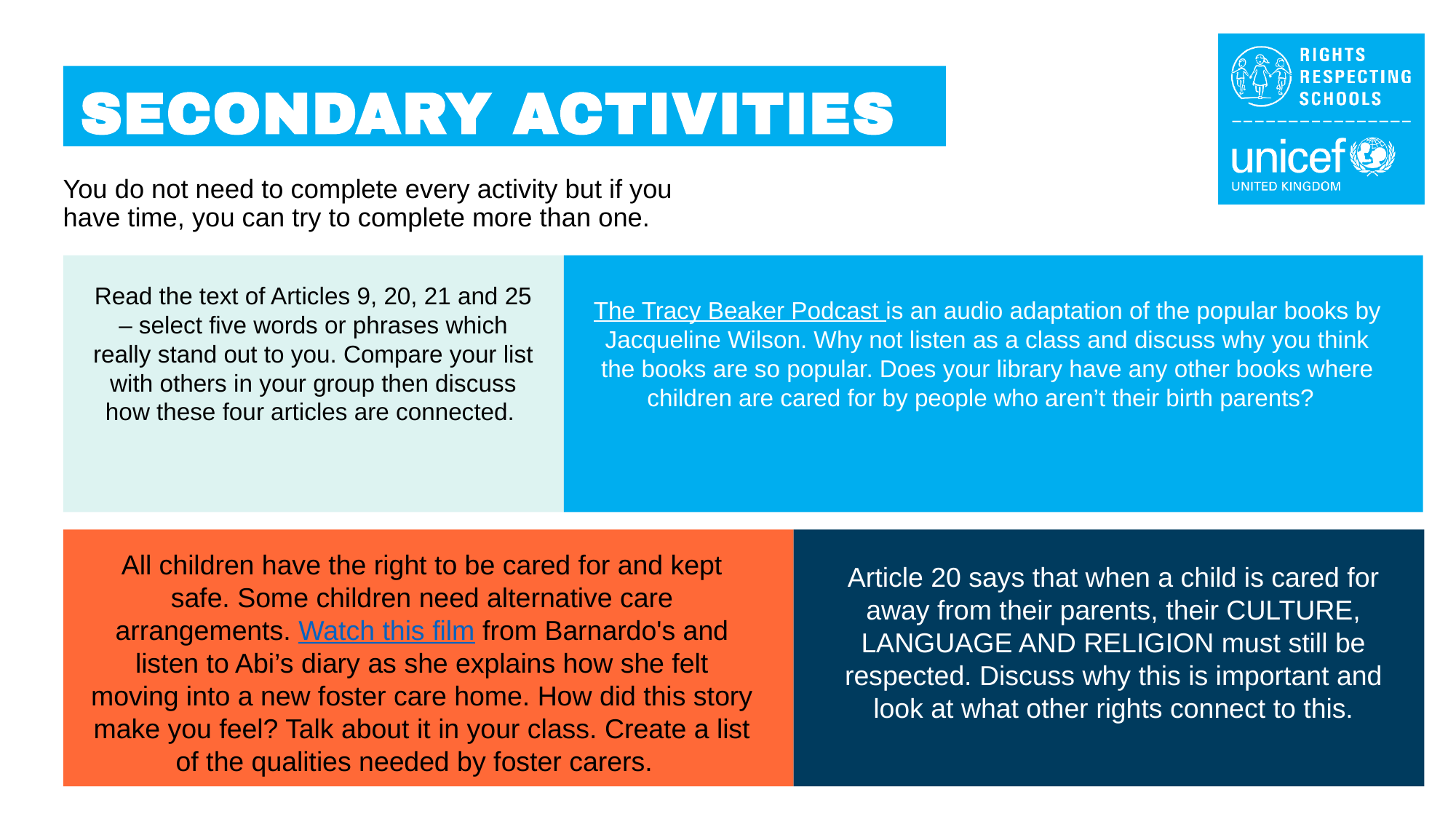

SECONDARY ACTIVITIES
You do not need to complete every activity but if you have time, you can try to complete more than one.

Read the text of Articles 9, 20, 21 and 25 – select five words or phrases which really stand out to you. Compare your list with others in your group then discuss how these four articles are connected.
The Tracy Beaker Podcast is an audio adaptation of the popular books by Jacqueline Wilson. Why not listen as a class and discuss why you think the books are so popular. Does your library have any other books where children are cared for by people who aren’t their birth parents?

All children have the right to be cared for and kept safe. Some children need alternative care arrangements. Watch this film from Barnardo's and listen to Abi’s diary as she explains how she felt moving into a new foster care home. How did this story make you feel? Talk about it in your class. Create a list of the qualities needed by foster carers.
Article 20 says that when a child is cared for away from their parents, their CULTURE, LANGUAGE AND RELIGION must still be respected. Discuss why this is important and look at what other rights connect to this.